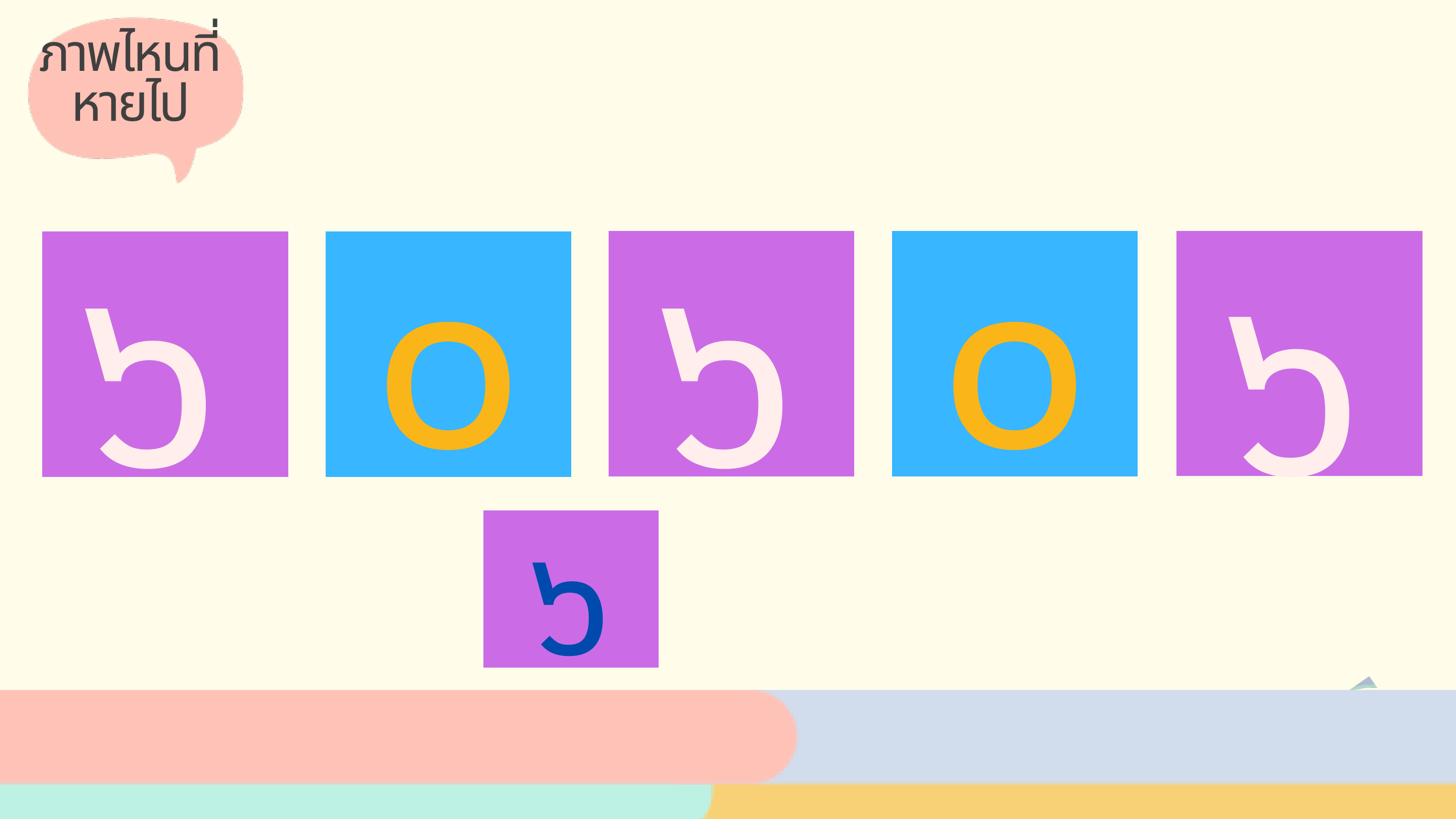

ภาพไหนที่
หายไป
๐
๐
๖
๖
๖

๖